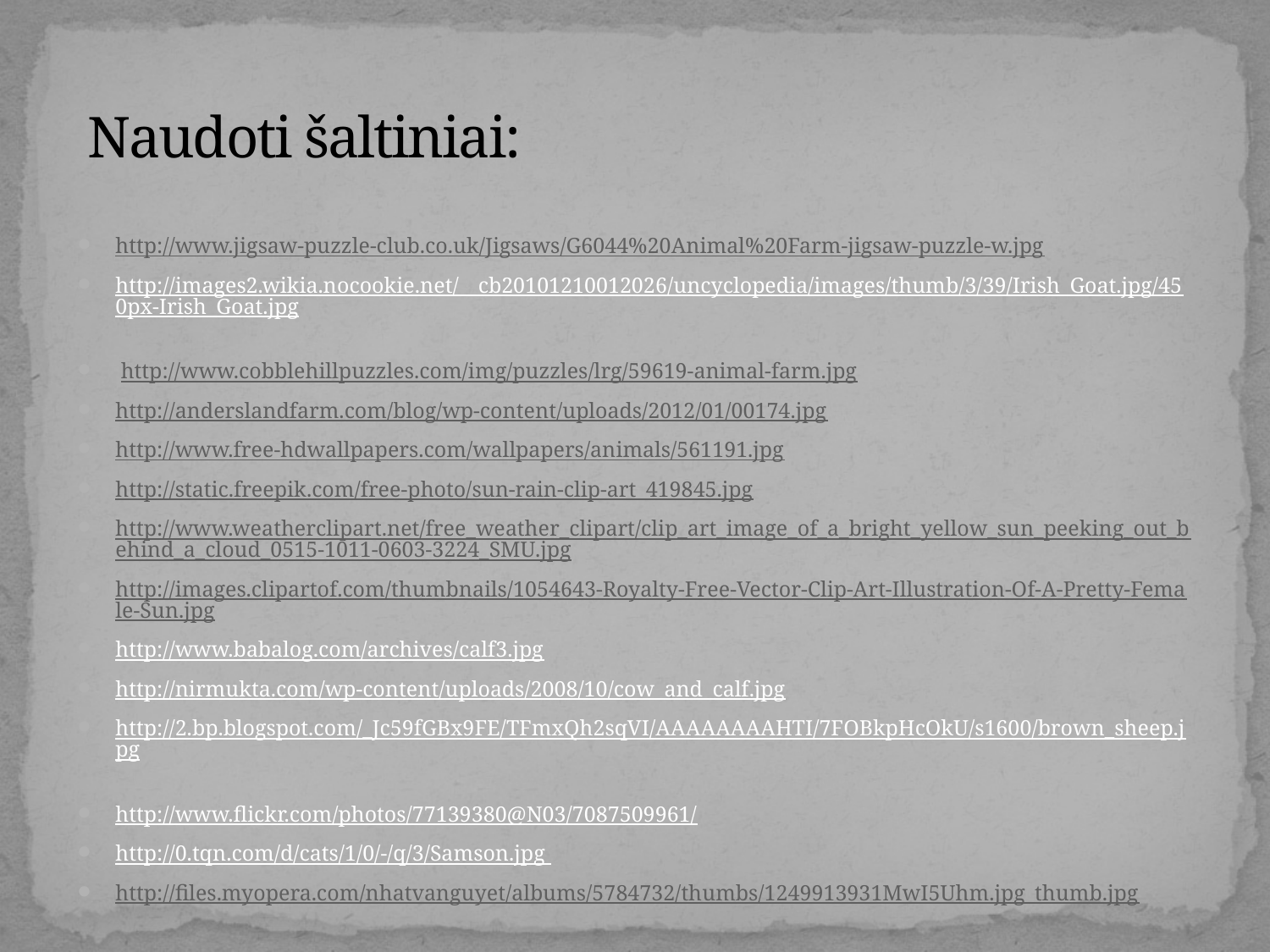

# Naudoti šaltiniai:
http://www.jigsaw-puzzle-club.co.uk/Jigsaws/G6044%20Animal%20Farm-jigsaw-puzzle-w.jpg
http://images2.wikia.nocookie.net/__cb20101210012026/uncyclopedia/images/thumb/3/39/Irish_Goat.jpg/450px-Irish_Goat.jpg
 http://www.cobblehillpuzzles.com/img/puzzles/lrg/59619-animal-farm.jpg
http://anderslandfarm.com/blog/wp-content/uploads/2012/01/00174.jpg
http://www.free-hdwallpapers.com/wallpapers/animals/561191.jpg
http://static.freepik.com/free-photo/sun-rain-clip-art_419845.jpg
http://www.weatherclipart.net/free_weather_clipart/clip_art_image_of_a_bright_yellow_sun_peeking_out_behind_a_cloud_0515-1011-0603-3224_SMU.jpg
http://images.clipartof.com/thumbnails/1054643-Royalty-Free-Vector-Clip-Art-Illustration-Of-A-Pretty-Female-Sun.jpg
http://www.babalog.com/archives/calf3.jpg
http://nirmukta.com/wp-content/uploads/2008/10/cow_and_calf.jpg
http://2.bp.blogspot.com/_Jc59fGBx9FE/TFmxQh2sqVI/AAAAAAAAHTI/7FOBkpHcOkU/s1600/brown_sheep.jpg
http://www.flickr.com/photos/77139380@N03/7087509961/
http://0.tqn.com/d/cats/1/0/-/q/3/Samson.jpg
http://files.myopera.com/nhatvanguyet/albums/5784732/thumbs/1249913931MwI5Uhm.jpg_thumb.jpg